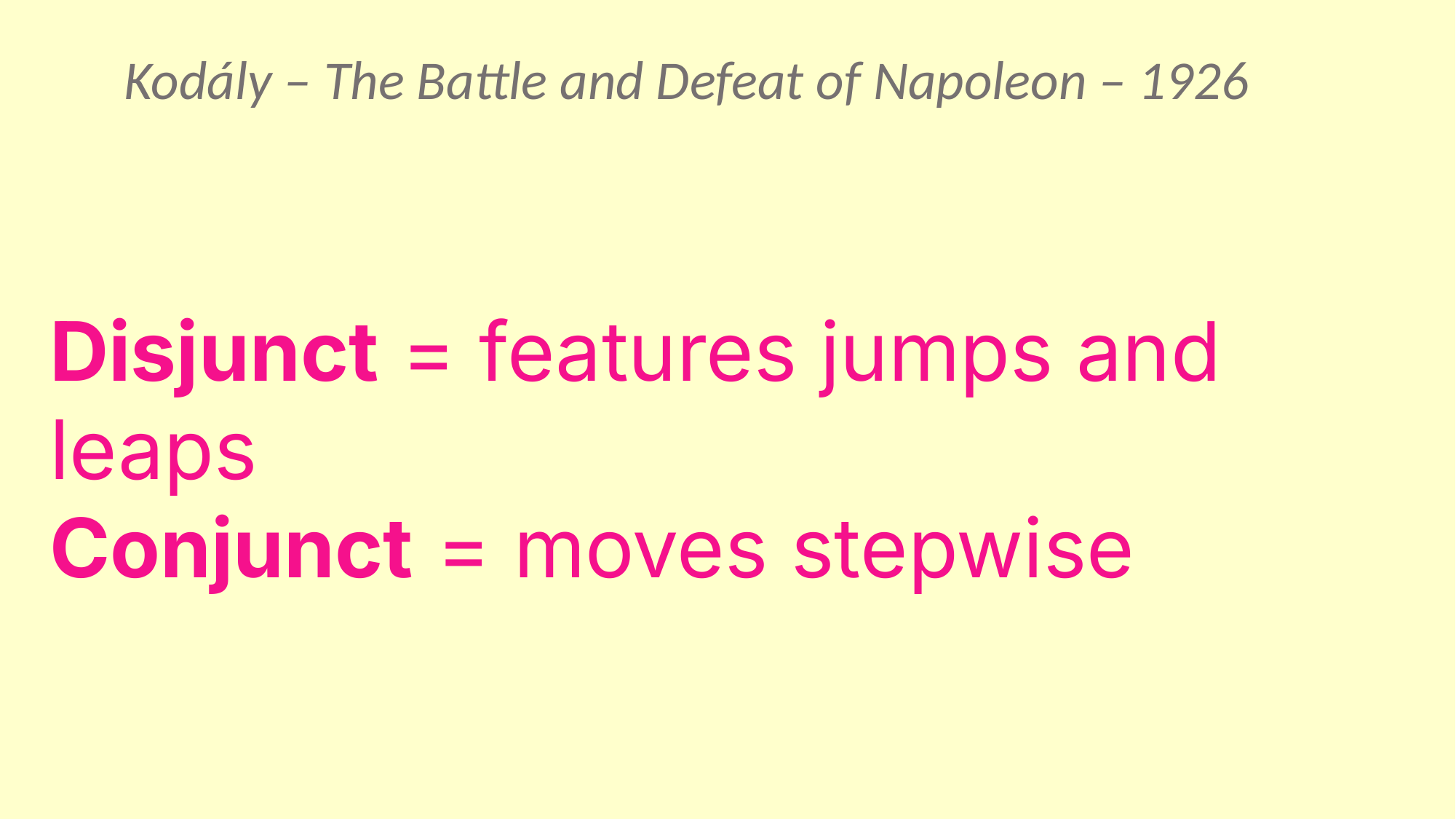

Kodály – The Battle and Defeat of Napoleon – 1926
Disjunct = features jumps and leaps
Conjunct = moves stepwise